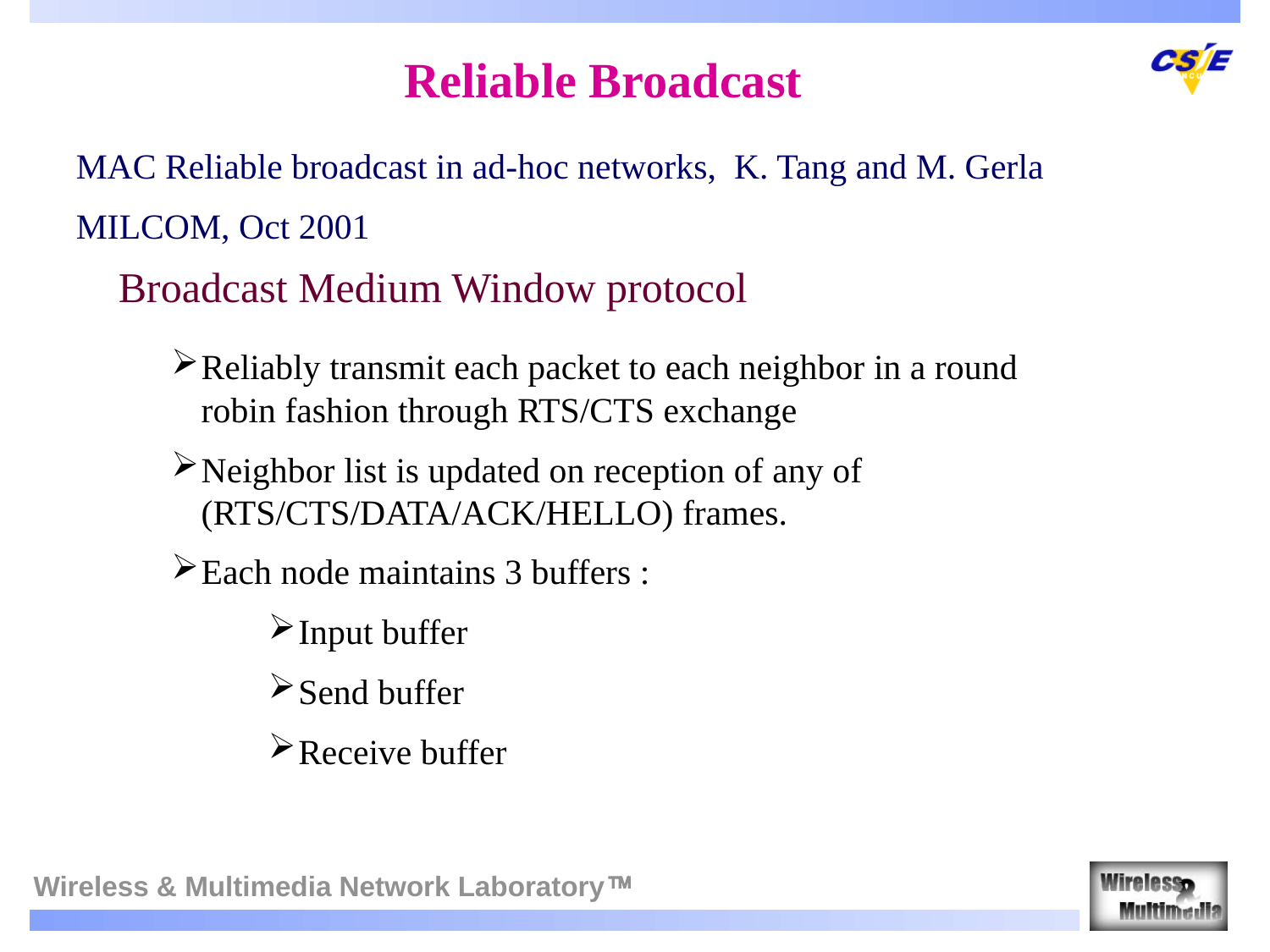

Reliable Broadcast
MAC Reliable broadcast in ad-hoc networks,  K. Tang and M. Gerla
MILCOM, Oct 2001
Broadcast Medium Window protocol
Reliably transmit each packet to each neighbor in a round robin fashion through RTS/CTS exchange
Neighbor list is updated on reception of any of (RTS/CTS/DATA/ACK/HELLO) frames.
Each node maintains 3 buffers :
Input buffer
Send buffer
Receive buffer